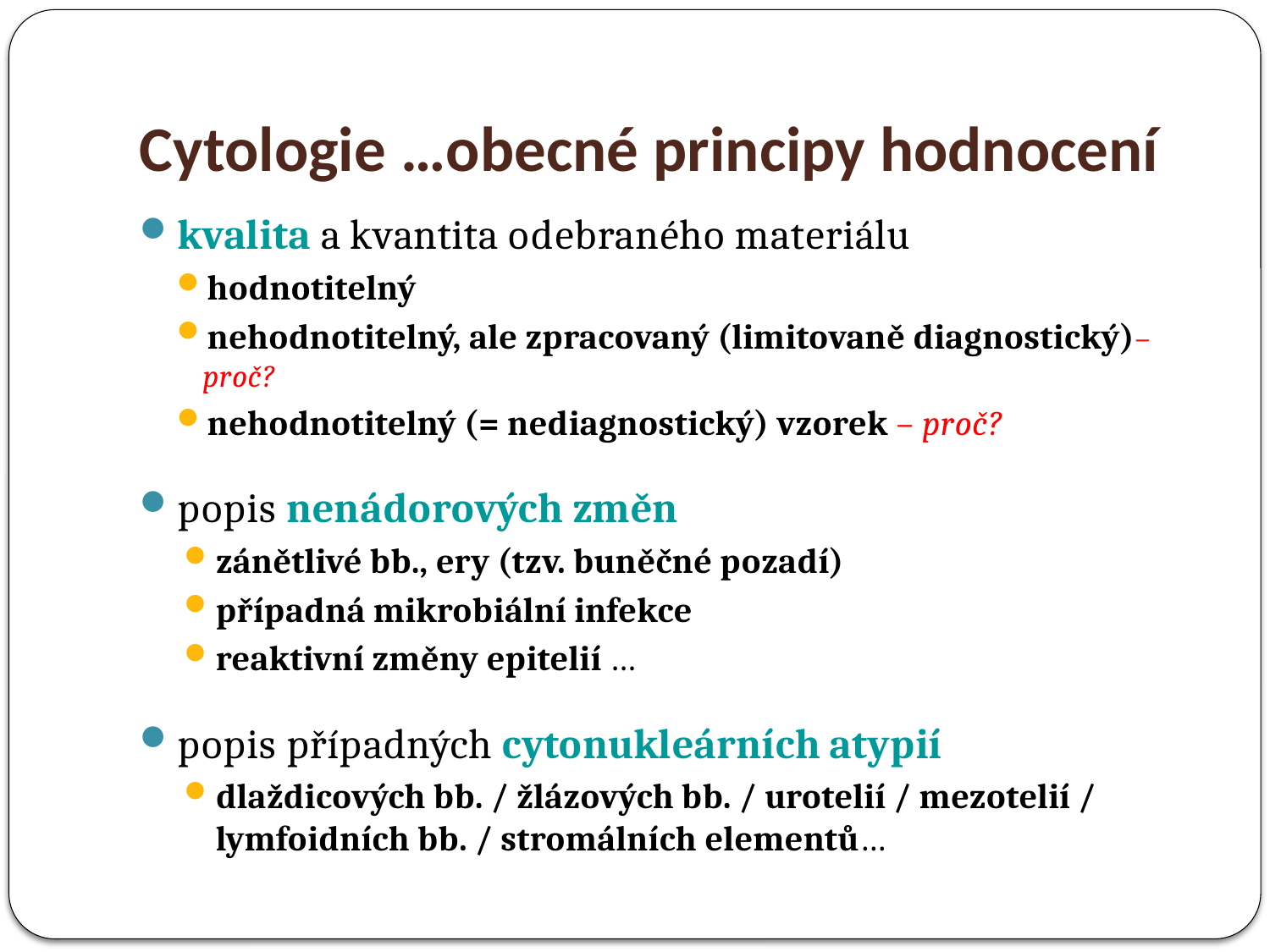

# Cytologie …obecné principy hodnocení
kvalita a kvantita odebraného materiálu
hodnotitelný
nehodnotitelný, ale zpracovaný (limitovaně diagnostický)–proč?
nehodnotitelný (= nediagnostický) vzorek – proč?

popis nenádorových změn
zánětlivé bb., ery (tzv. buněčné pozadí)
případná mikrobiální infekce
reaktivní změny epitelií …

popis případných cytonukleárních atypií
dlaždicových bb. / žlázových bb. / urotelií / mezotelií / lymfoidních bb. / stromálních elementů…